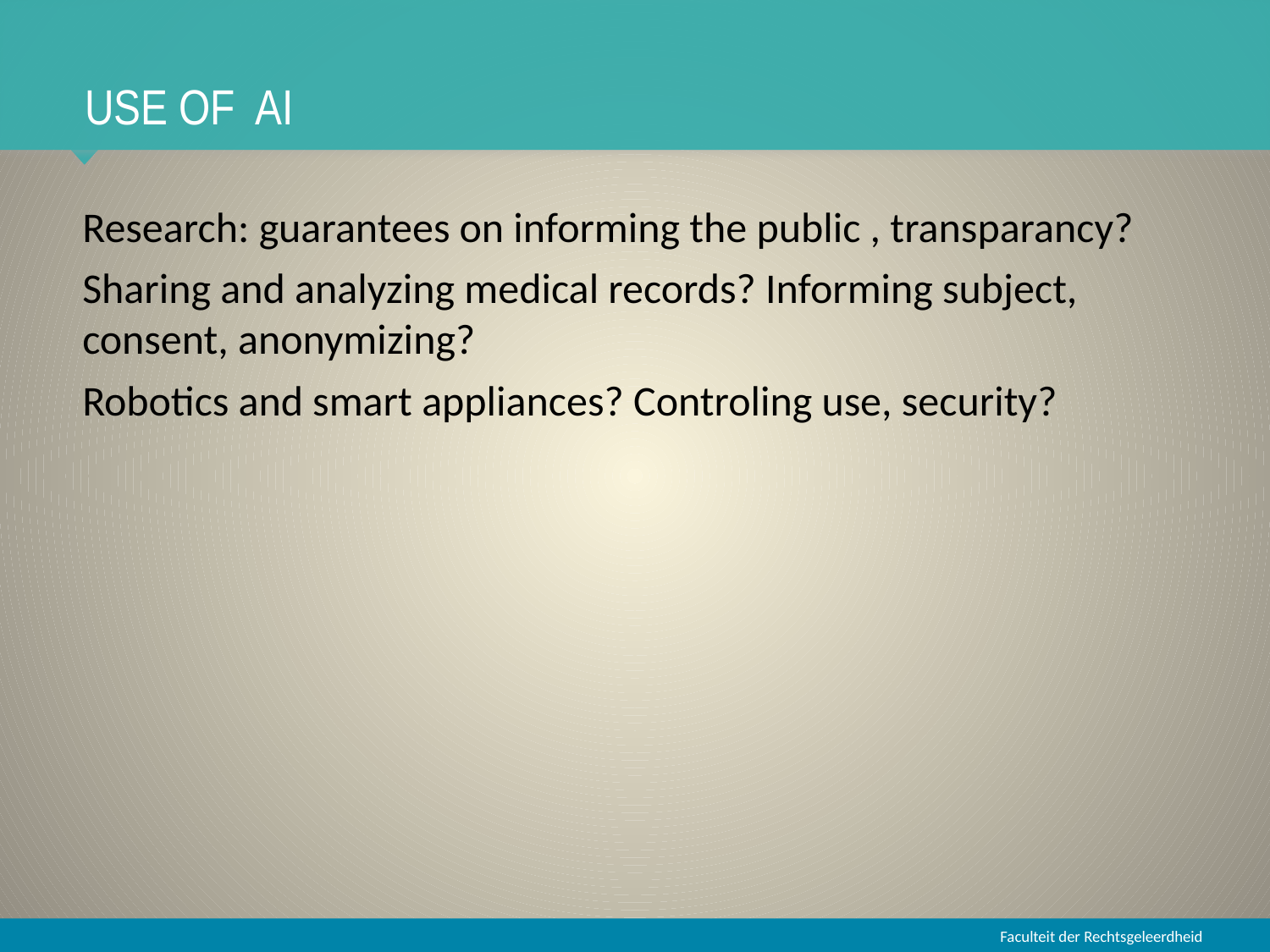

# Use of  AI
Research: guarantees on informing the public , transparancy?
Sharing and analyzing medical records? Informing subject, consent, anonymizing?
Robotics and smart appliances? Controling use, security?